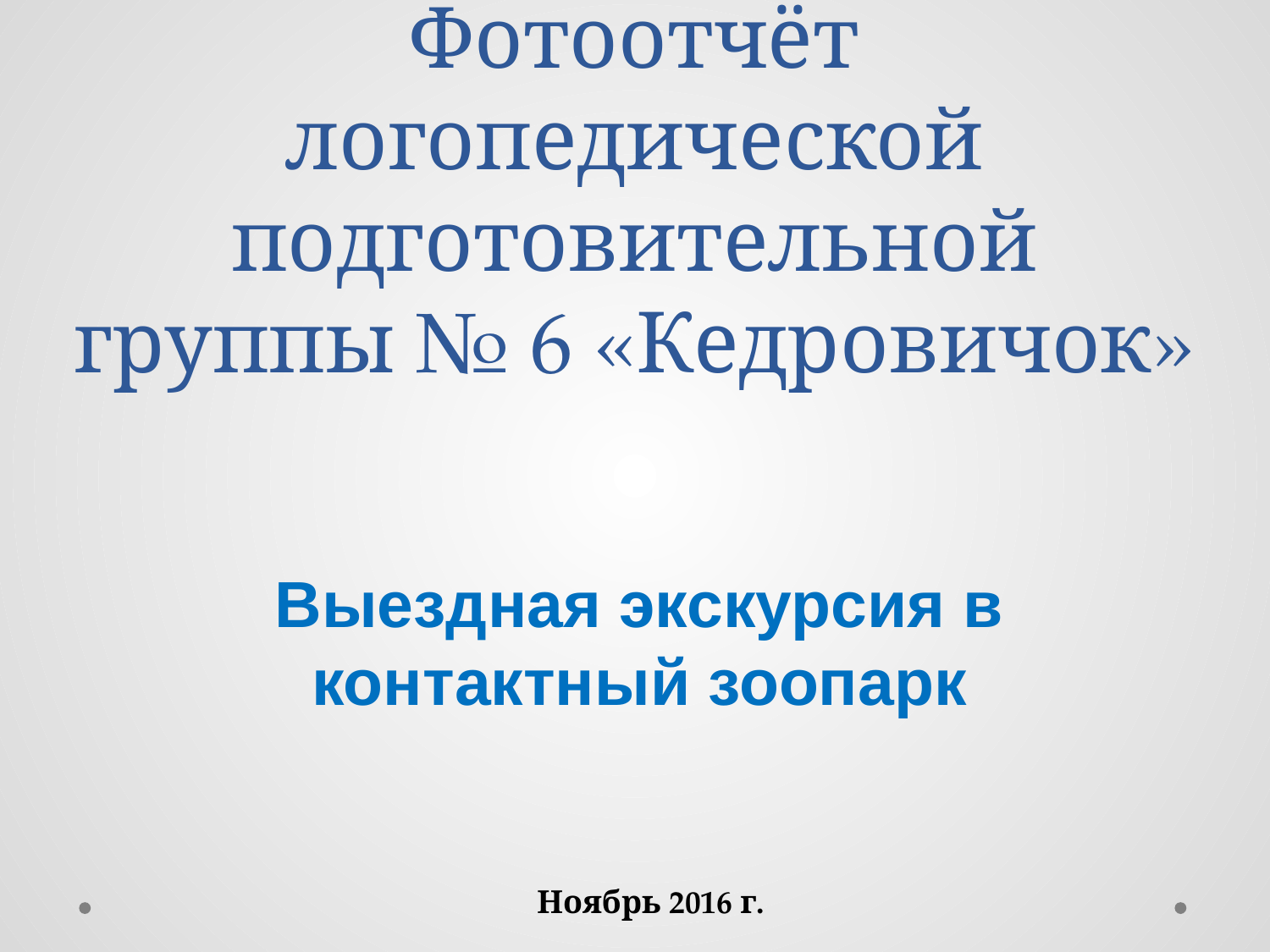

# Фотоотчёт логопедической подготовительной группы № 6 «Кедровичок»
Выездная экскурсия в контактный зоопарк
Ноябрь 2016 г.